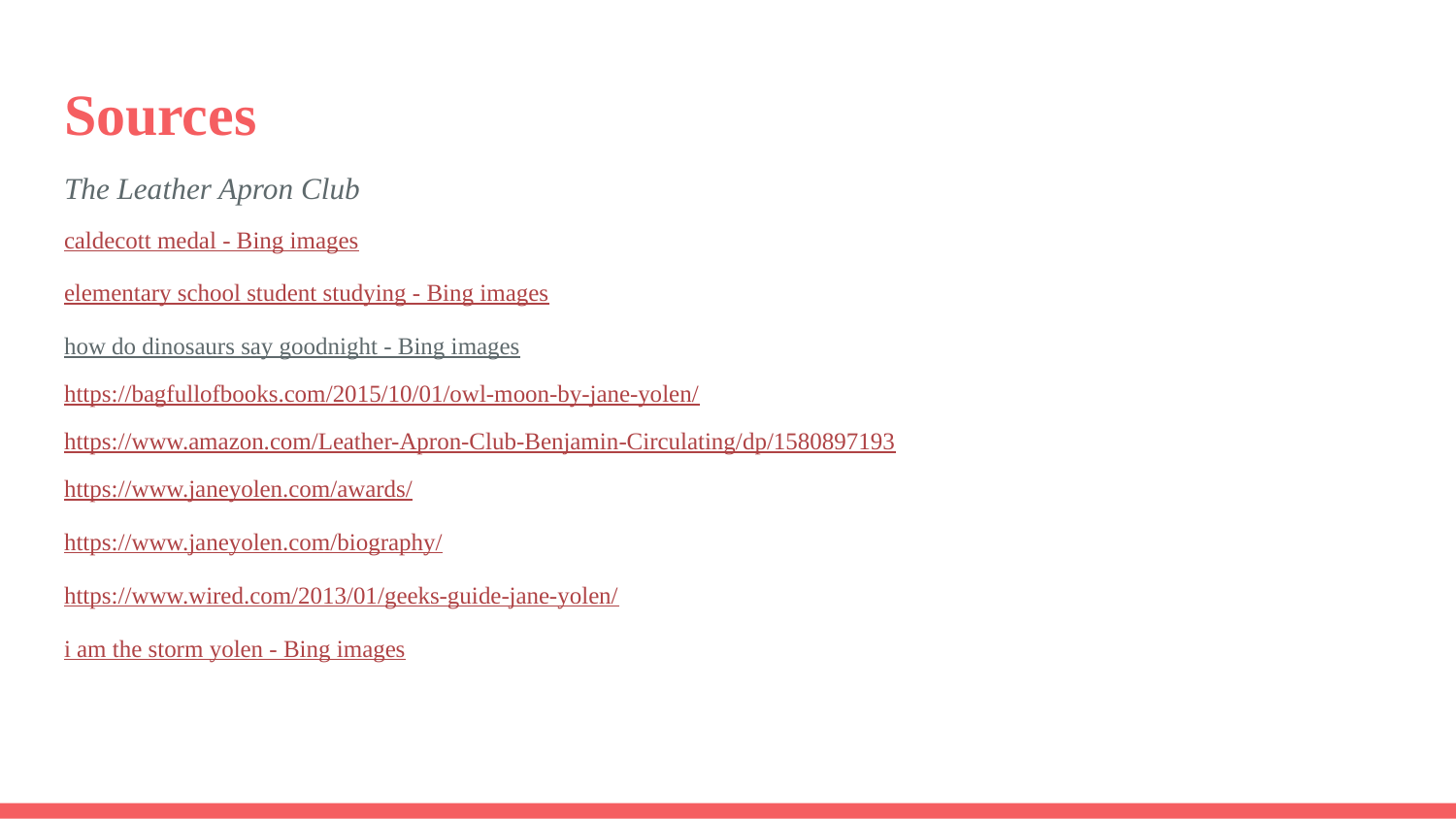

# Sources
The Leather Apron Club
caldecott medal - Bing images
elementary school student studying - Bing images
how do dinosaurs say goodnight - Bing images
https://bagfullofbooks.com/2015/10/01/owl-moon-by-jane-yolen/
https://www.amazon.com/Leather-Apron-Club-Benjamin-Circulating/dp/1580897193
https://www.janeyolen.com/awards/
https://www.janeyolen.com/biography/
https://www.wired.com/2013/01/geeks-guide-jane-yolen/
i am the storm yolen - Bing images